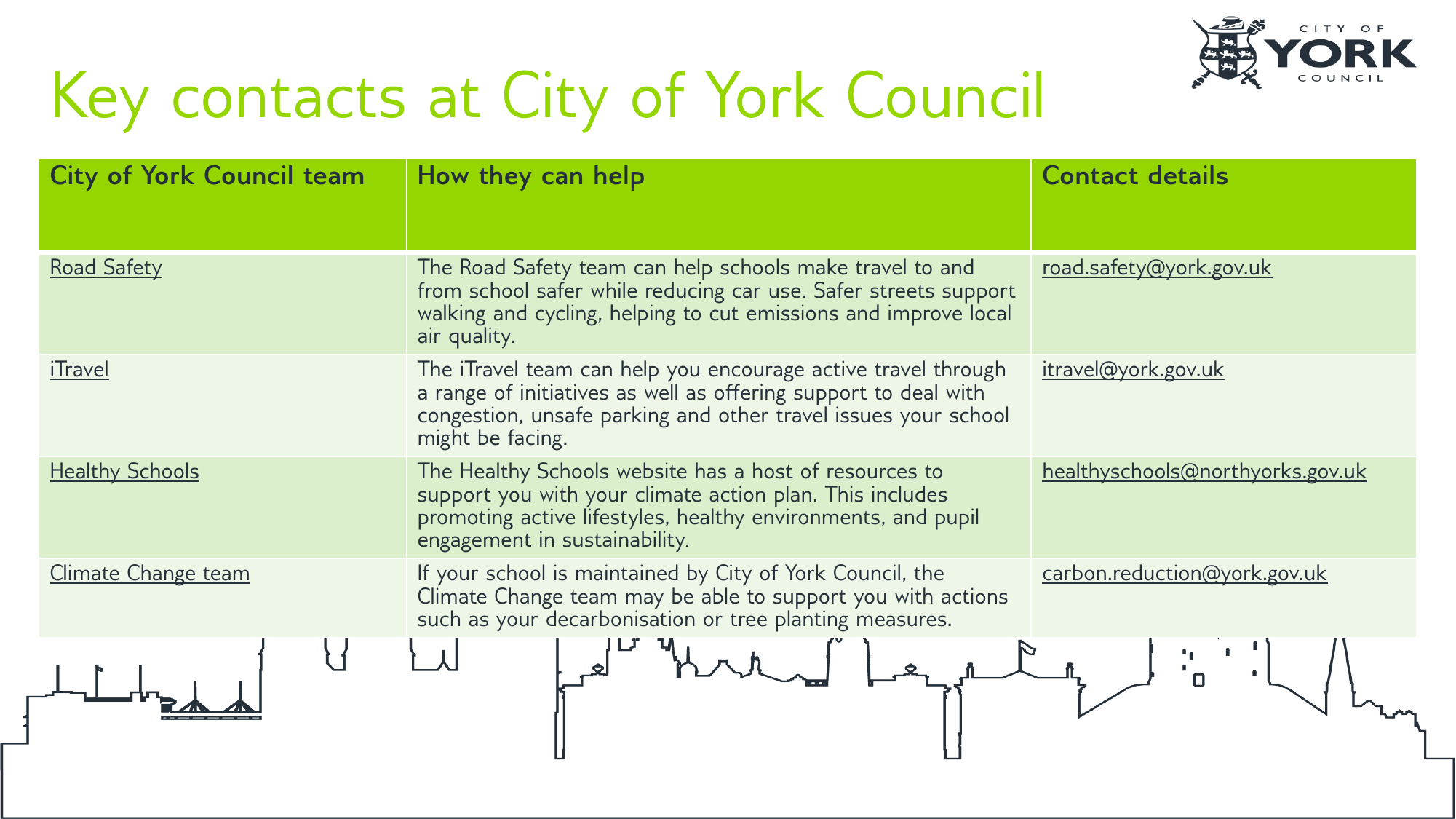

# Key contacts at City of York Council
| City of York Council team | How they can help | Contact details |
| --- | --- | --- |
| Road Safety | The Road Safety team can help schools make travel to and from school safer while reducing car use. Safer streets support walking and cycling, helping to cut emissions and improve local air quality. | road.safety@york.gov.uk |
| iTravel | The iTravel team can help you encourage active travel through a range of initiatives as well as offering support to deal with congestion, unsafe parking and other travel issues your school might be facing. | itravel@york.gov.uk |
| Healthy Schools | The Healthy Schools website has a host of resources to support you with your climate action plan. This includes promoting active lifestyles, healthy environments, and pupil engagement in sustainability. | healthyschools@northyorks.gov.uk |
| Climate Change team | If your school is maintained by City of York Council, the Climate Change team may be able to support you with actions such as your decarbonisation or tree planting measures. | carbon.reduction@york.gov.uk |